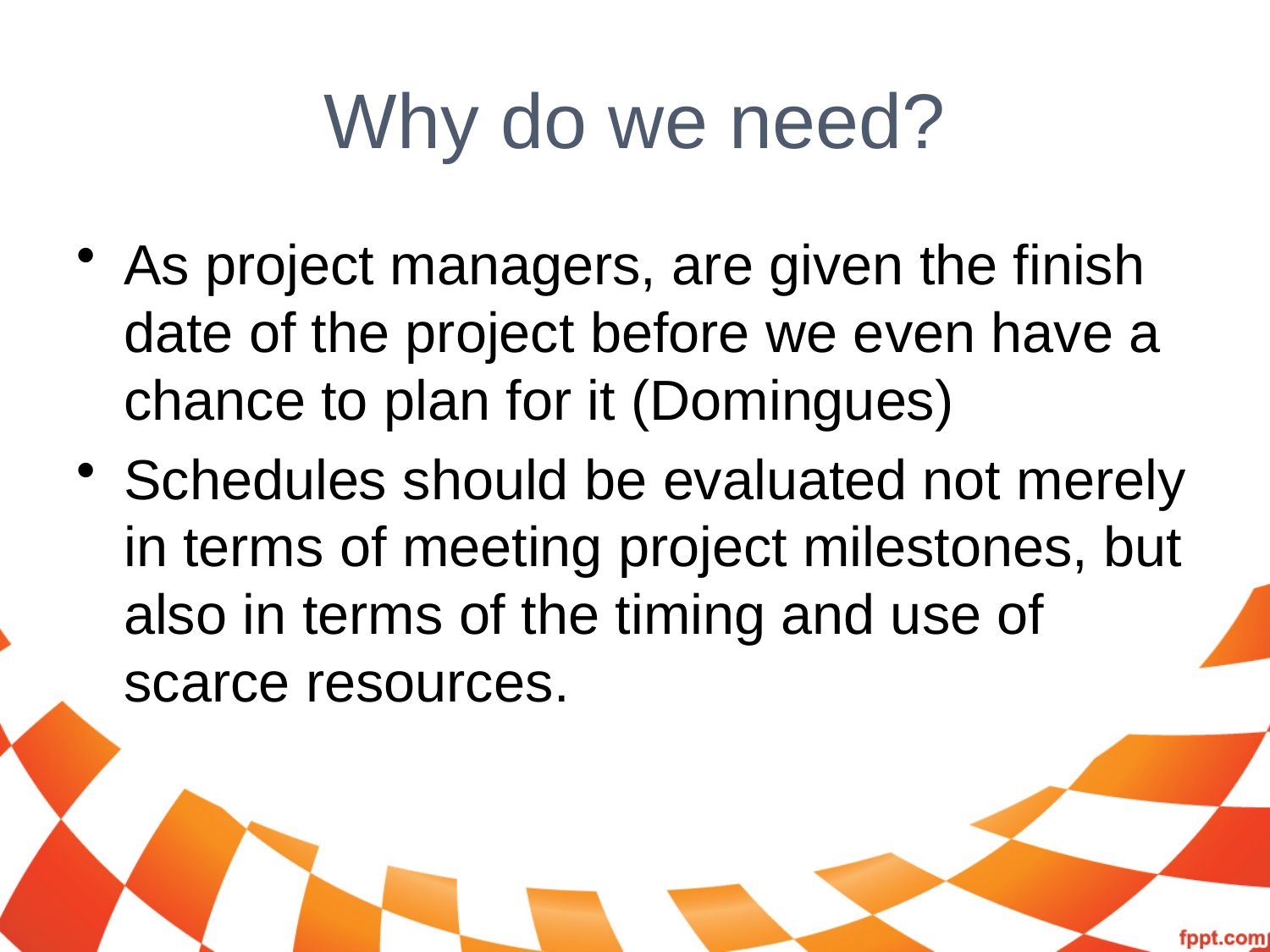

# Why do we need?
As project managers, are given the finish date of the project before we even have a chance to plan for it (Domingues)
Schedules should be evaluated not merely in terms of meeting project milestones, but also in terms of the timing and use of scarce resources.